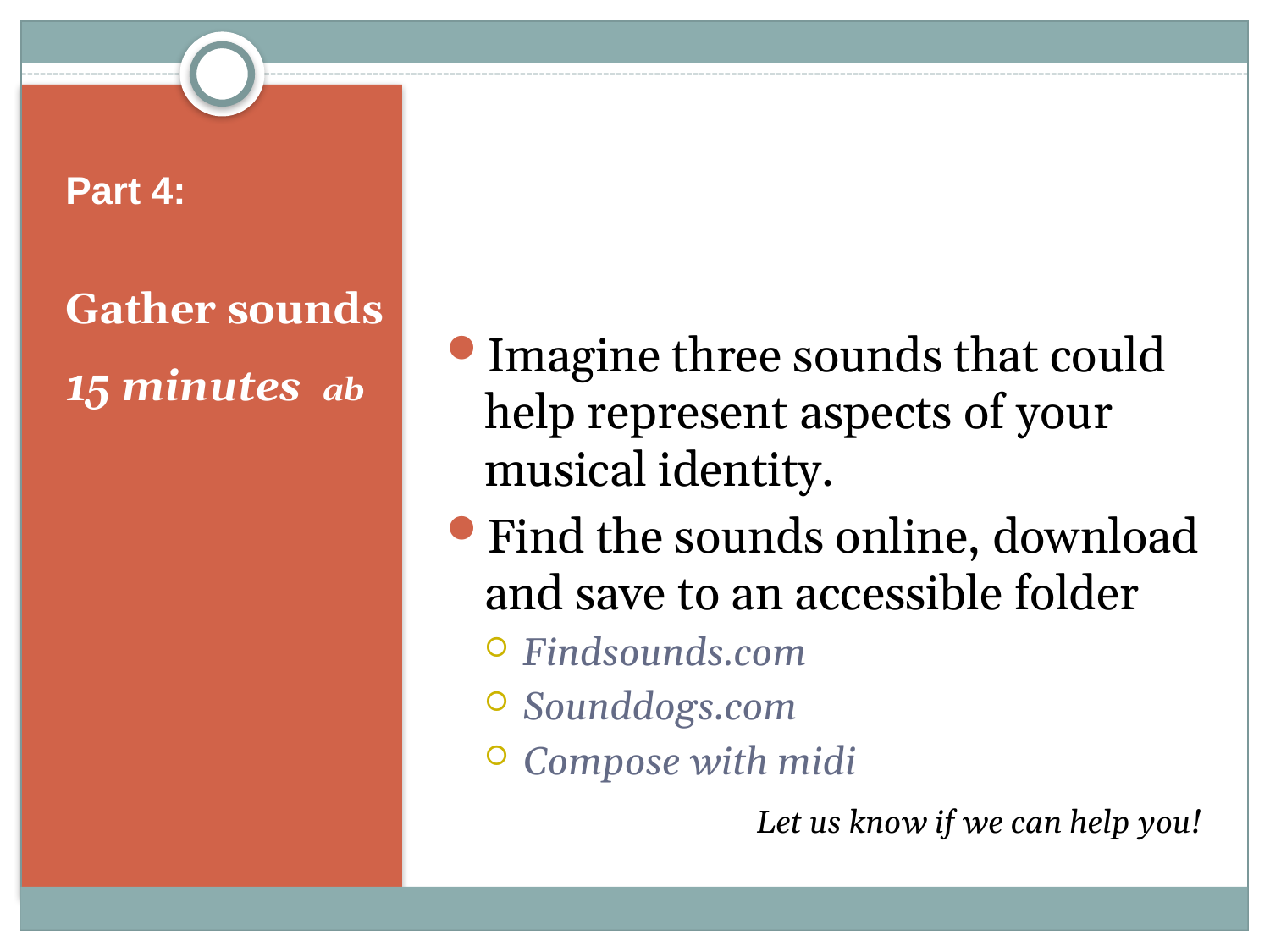

Imagine three sounds that could help represent aspects of your musical identity.
Find the sounds online, download and save to an accessible folder
Findsounds.com
Sounddogs.com
Compose with midi
# Part 4:
Gather sounds
15 minutes  ab

Let us know if we can help you!